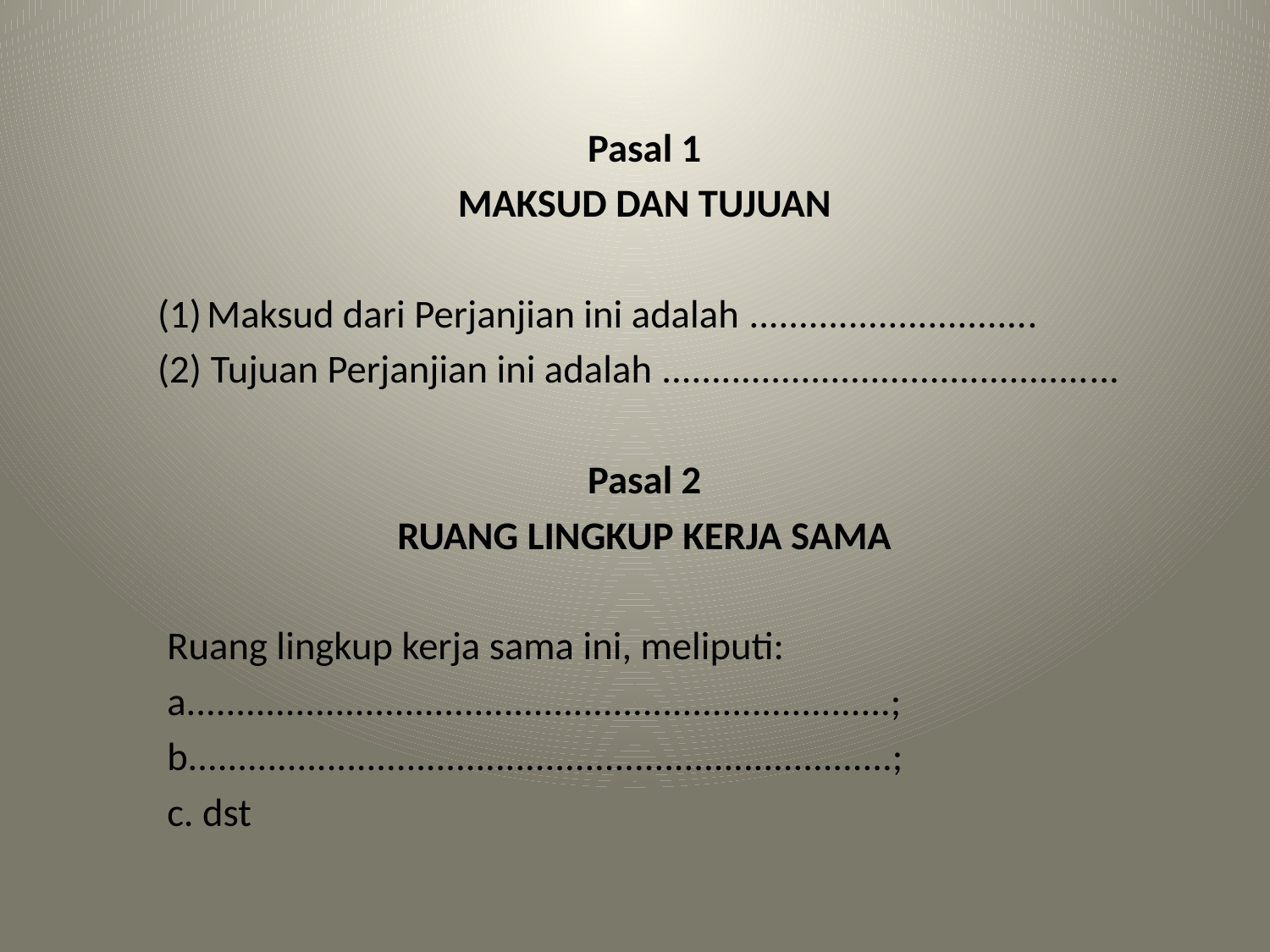

Pasal 1
MAKSUD DAN TUJUAN

(1)	Maksud dari Perjanjian ini adalah .............................
(2) Tujuan Perjanjian ini adalah ..............................................

Pasal 2
RUANG LINGKUP KERJA SAMA

Ruang lingkup kerja sama ini, meliputi:
a.......................................................................;
b.......................................................................;
c. dst